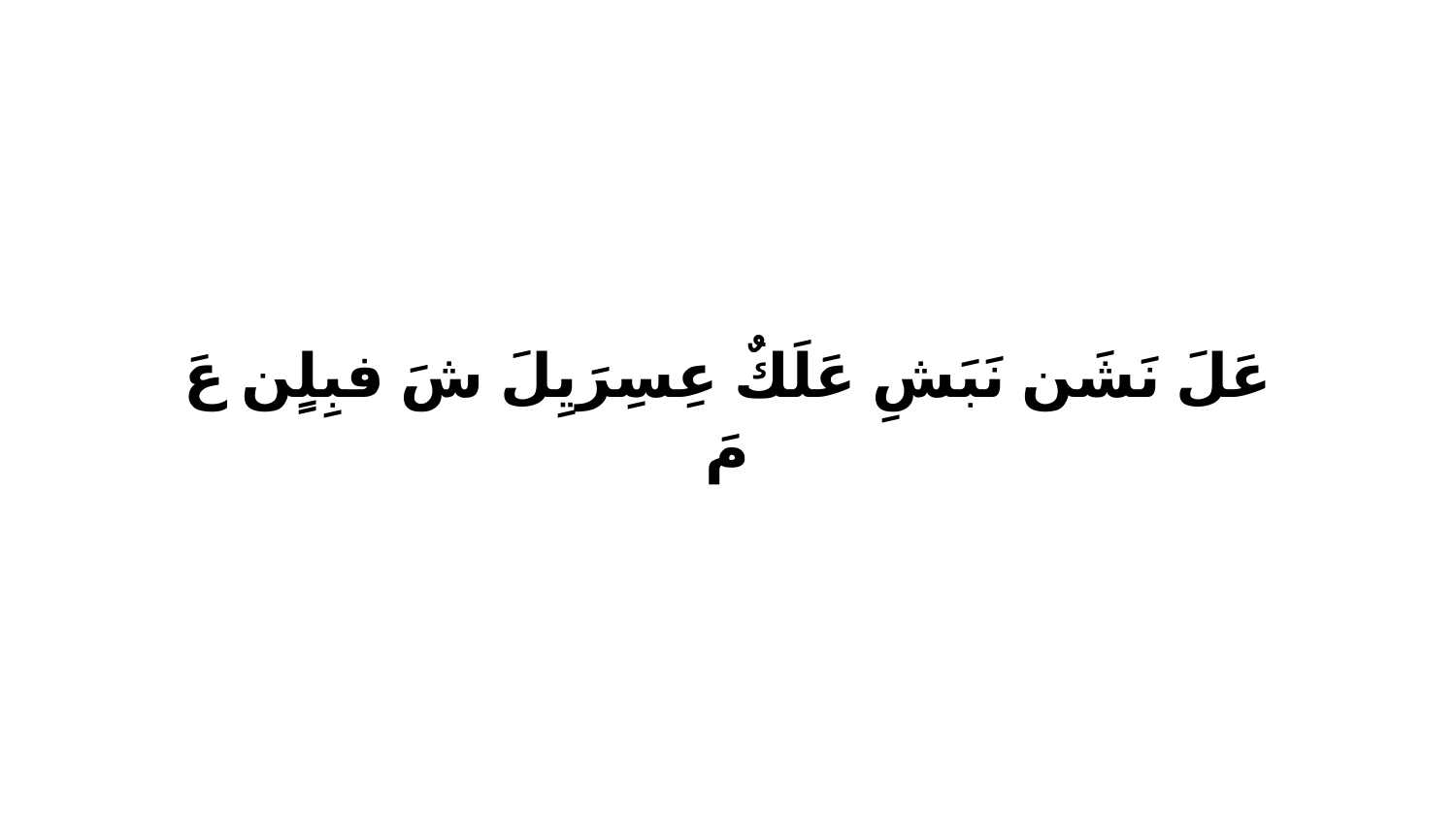

عَلَ نَشَن نَبَشِ عَلَكٌ عِسِرَيِلَ شَ فبِلٍن عَ مَ